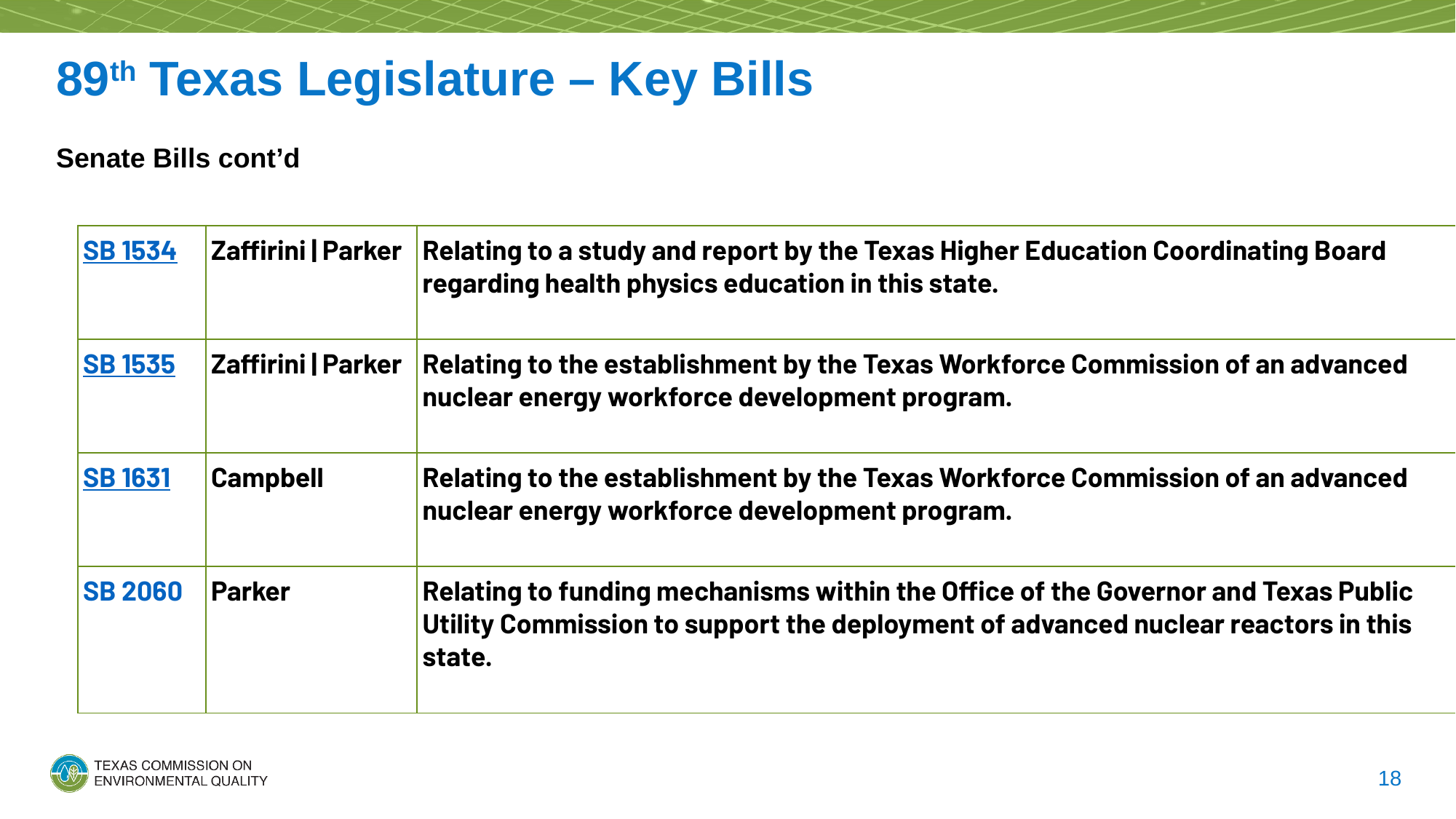

89th Texas Legislature – Key Bills
Senate Bills​ cont’d
| ​SB 1534 | Zaffirini | Parker | ​Relating to a study and report by the Texas Higher Education Coordinating Board regarding health physics education in this state. |
| --- | --- | --- |
| SB 1535 | ​Zaffirini | Parker | ​Relating to the establishment by the Texas Workforce Commission of an advanced nuclear energy workforce development program. |
| ​SB 1631 | ​Campbell | ​Relating to the establishment by the Texas Workforce Commission of an advanced nuclear energy workforce development program. |
| ​SB 2060 | ​Parker | ​Relating to funding mechanisms within the Office of the Governor and Texas Public Utility Commission to support the deployment of advanced nuclear reactors in this state. |

18